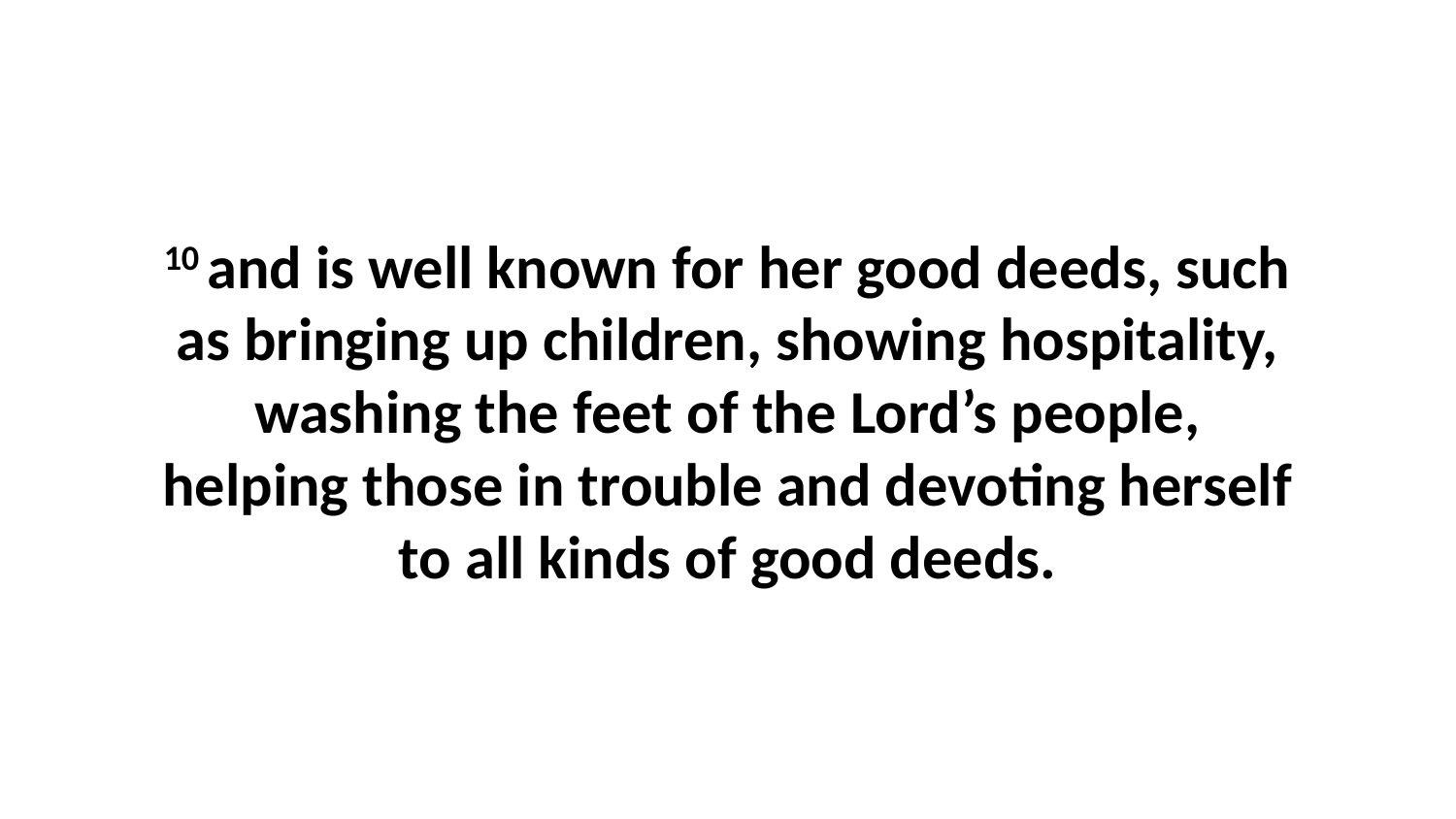

10 and is well known for her good deeds, such as bringing up children, showing hospitality, washing the feet of the Lord’s people, helping those in trouble and devoting herself to all kinds of good deeds.